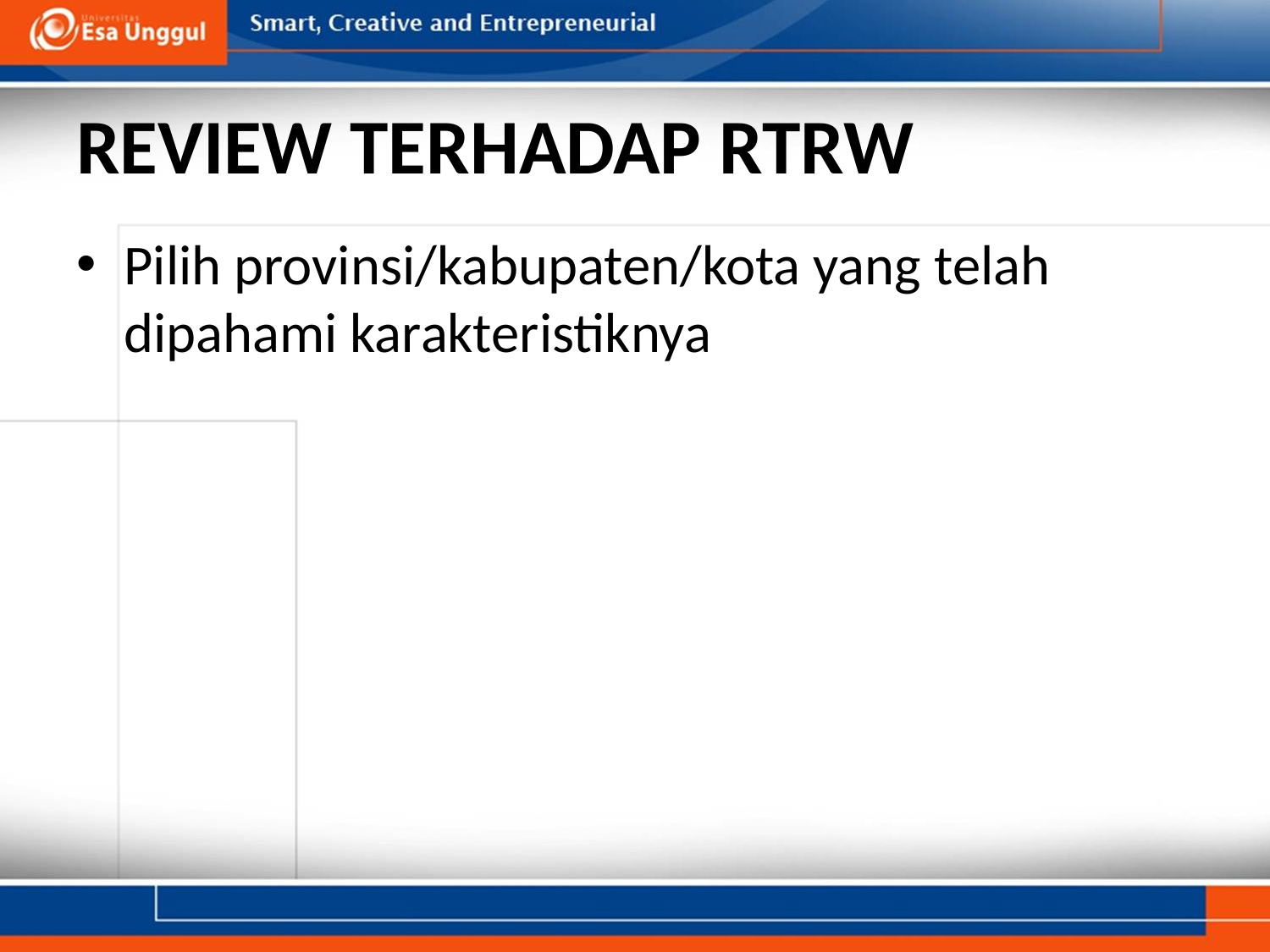

# REVIEW TERHADAP RTRW
Pilih provinsi/kabupaten/kota yang telah dipahami karakteristiknya